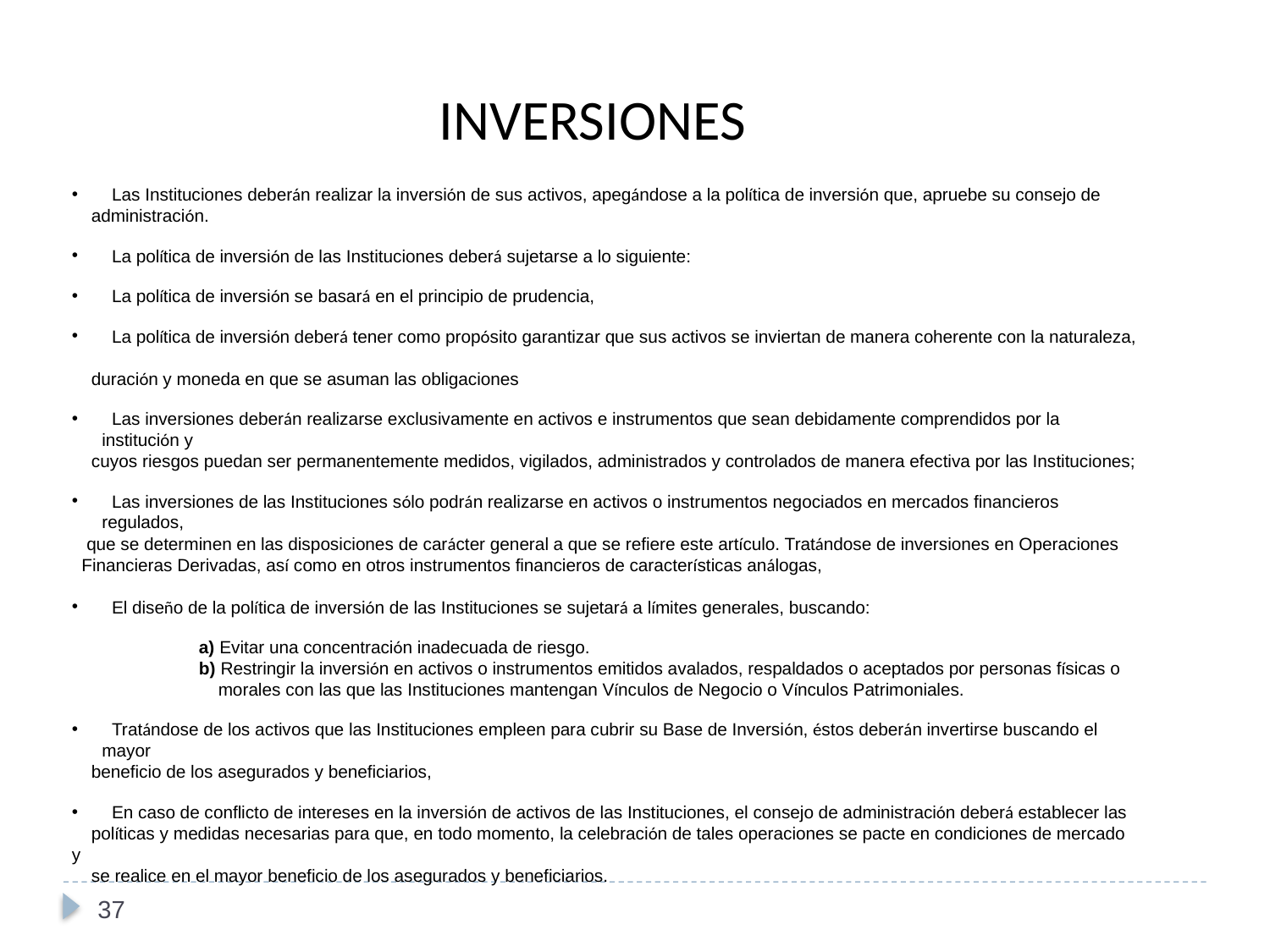

INVERSIONES
  Las Instituciones deberán realizar la inversión de sus activos, apegándose a la política de inversión que, apruebe su consejo de
    administración.

  La política de inversión de las Instituciones deberá sujetarse a lo siguiente:

  La política de inversión se basará en el principio de prudencia,

  La política de inversión deberá tener como propósito garantizar que sus activos se inviertan de manera coherente con la naturaleza,
    duración y moneda en que se asuman las obligaciones

  Las inversiones deberán realizarse exclusivamente en activos e instrumentos que sean debidamente comprendidos por la institución y
    cuyos riesgos puedan ser permanentemente medidos, vigilados, administrados y controlados de manera efectiva por las Instituciones;

  Las inversiones de las Instituciones sólo podrán realizarse en activos o instrumentos negociados en mercados financieros regulados,
   que se determinen en las disposiciones de carácter general a que se refiere este artículo. Tratándose de inversiones en Operaciones
  Financieras Derivadas, así como en otros instrumentos financieros de características análogas,

  El diseño de la política de inversión de las Instituciones se sujetará a límites generales, buscando:

	a) Evitar una concentración inadecuada de riesgo.
	b) Restringir la inversión en activos o instrumentos emitidos avalados, respaldados o aceptados por personas físicas o
	    morales con las que las Instituciones mantengan Vínculos de Negocio o Vínculos Patrimoniales.

  Tratándose de los activos que las Instituciones empleen para cubrir su Base de Inversión, éstos deberán invertirse buscando el mayor
    beneficio de los asegurados y beneficiarios,

  En caso de conflicto de intereses en la inversión de activos de las Instituciones, el consejo de administración deberá establecer las
    políticas y medidas necesarias para que, en todo momento, la celebración de tales operaciones se pacte en condiciones de mercado y
    se realice en el mayor beneficio de los asegurados y beneficiarios.
37